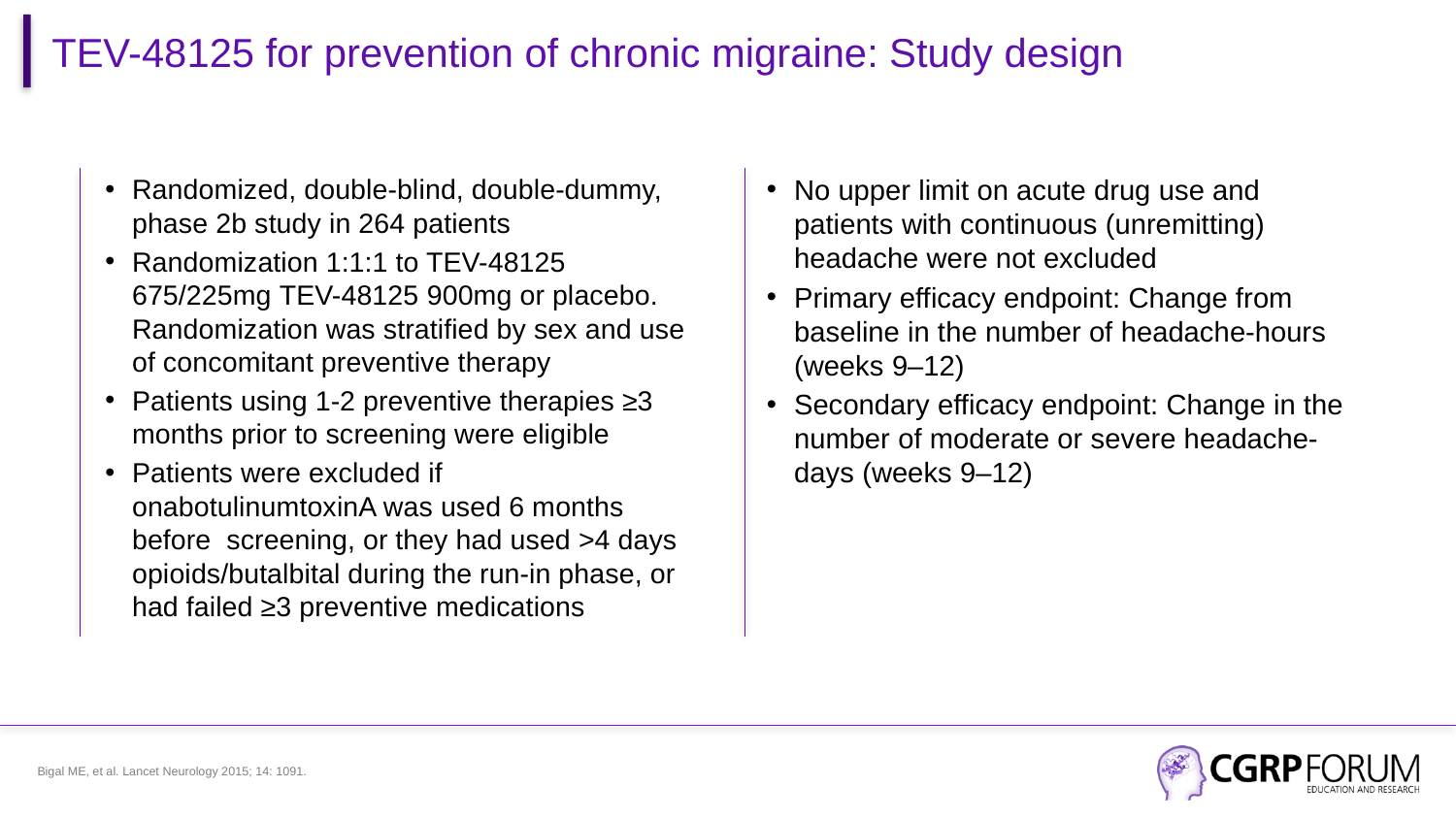

# TEV-48125 for prevention of chronic migraine: Study design
Randomized, double-blind, double-dummy, phase 2b study in 264 patients
Randomization 1:1:1 to TEV-48125 675/225mg TEV-48125 900mg or placebo. Randomization was stratified by sex and use of concomitant preventive therapy
Patients using 1-2 preventive therapies ≥3 months prior to screening were eligible
Patients were excluded if onabotulinumtoxinA was used 6 months before  screening, or they had used >4 days opioids/butalbital during the run-in phase, or had failed ≥3 preventive medications
No upper limit on acute drug use and patients with continuous (unremitting) headache were not excluded
Primary efficacy endpoint: Change from baseline in the number of headache-hours (weeks 9–12)
Secondary efficacy endpoint: Change in the number of moderate or severe headache-days (weeks 9–12)
Bigal ME, et al. Lancet Neurology 2015; 14: 1091.